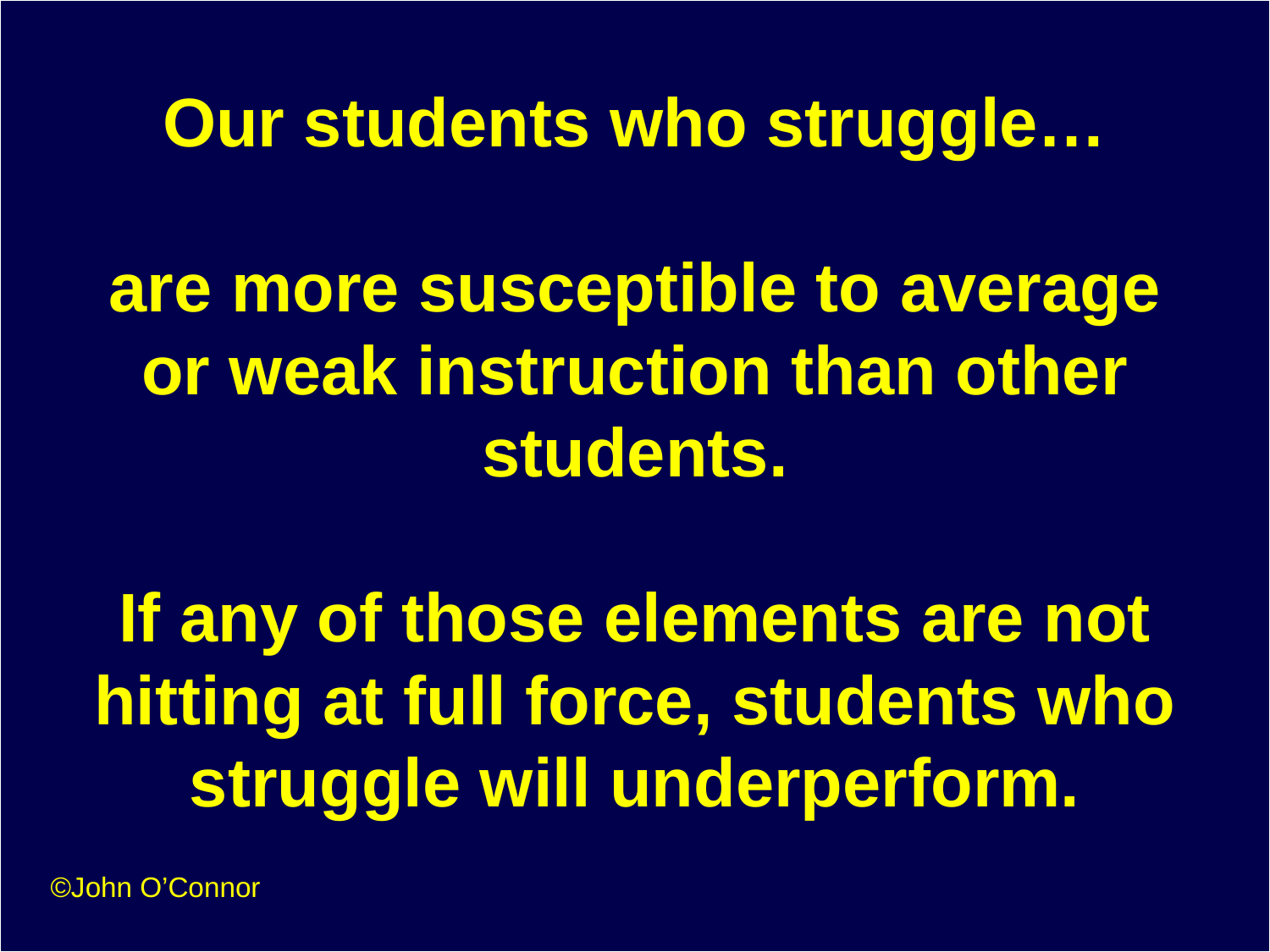

# Our students who struggle… are more susceptible to average or weak instruction than other students. If any of those elements are not hitting at full force, students who struggle will underperform.